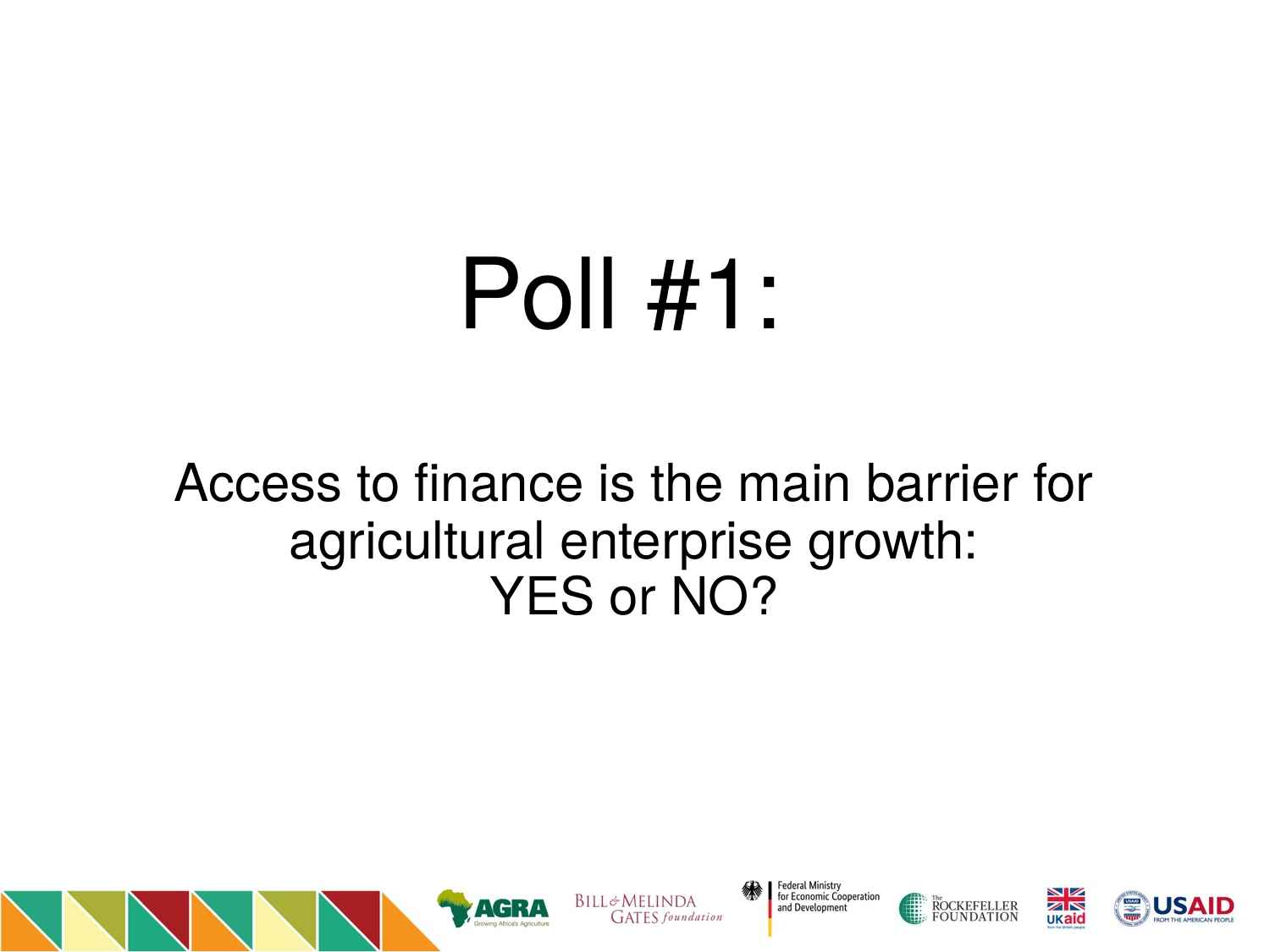

# Poll #1:  Access to finance is the main barrier for agricultural enterprise growth: YES or NO?